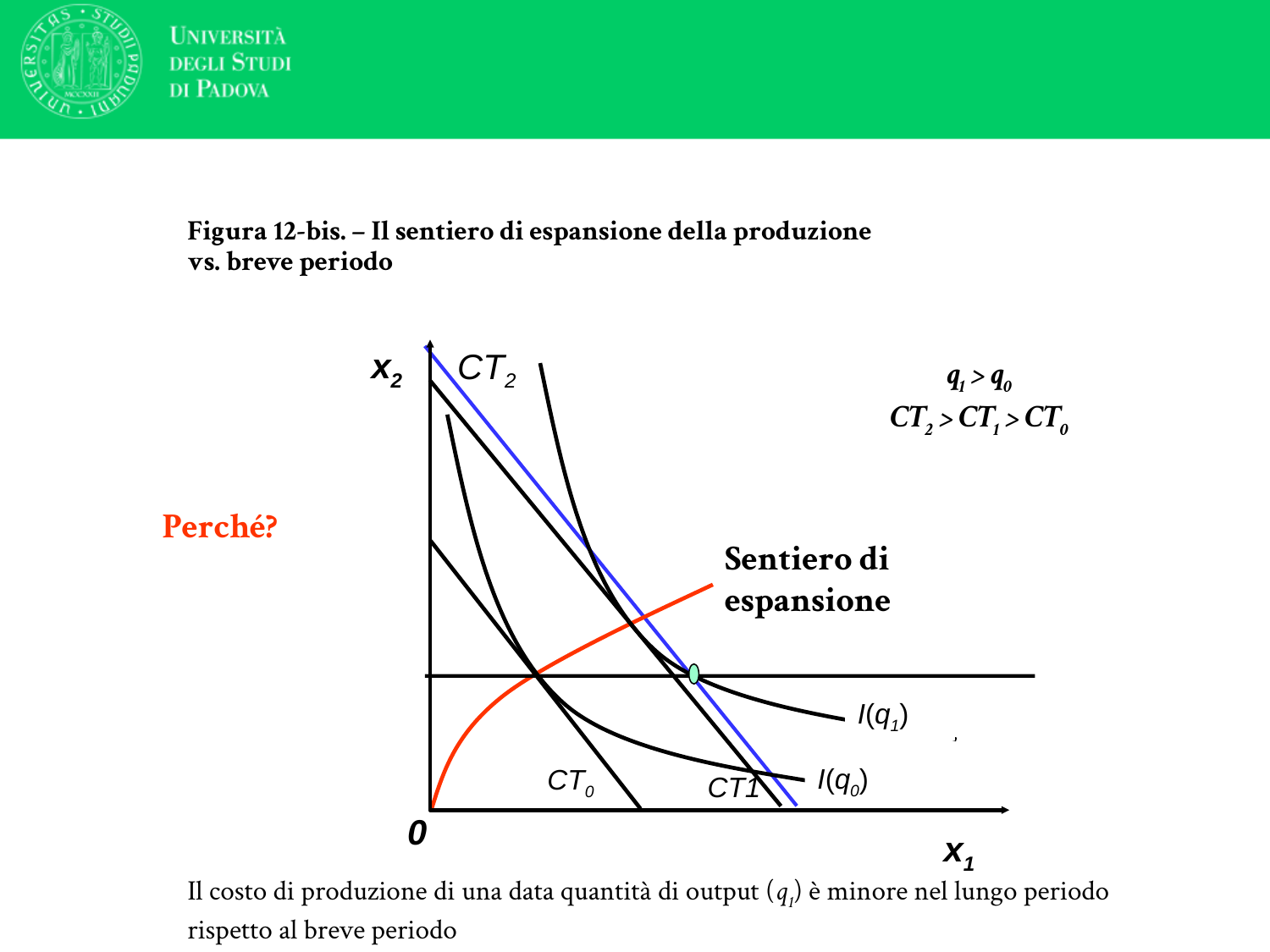

# Figura 12-bis. – Il sentiero di espansione della produzione vs. breve periodo
CT2

x2
0
x1
q1 > q0
CT2 > CT1 > CT0

I(q1)

CT1

I(q0)
Perché?
Sentiero di
espansione

CT0

Il costo di produzione di una data quantità di output (q1) è minore nel lungo periodo rispetto al breve periodo